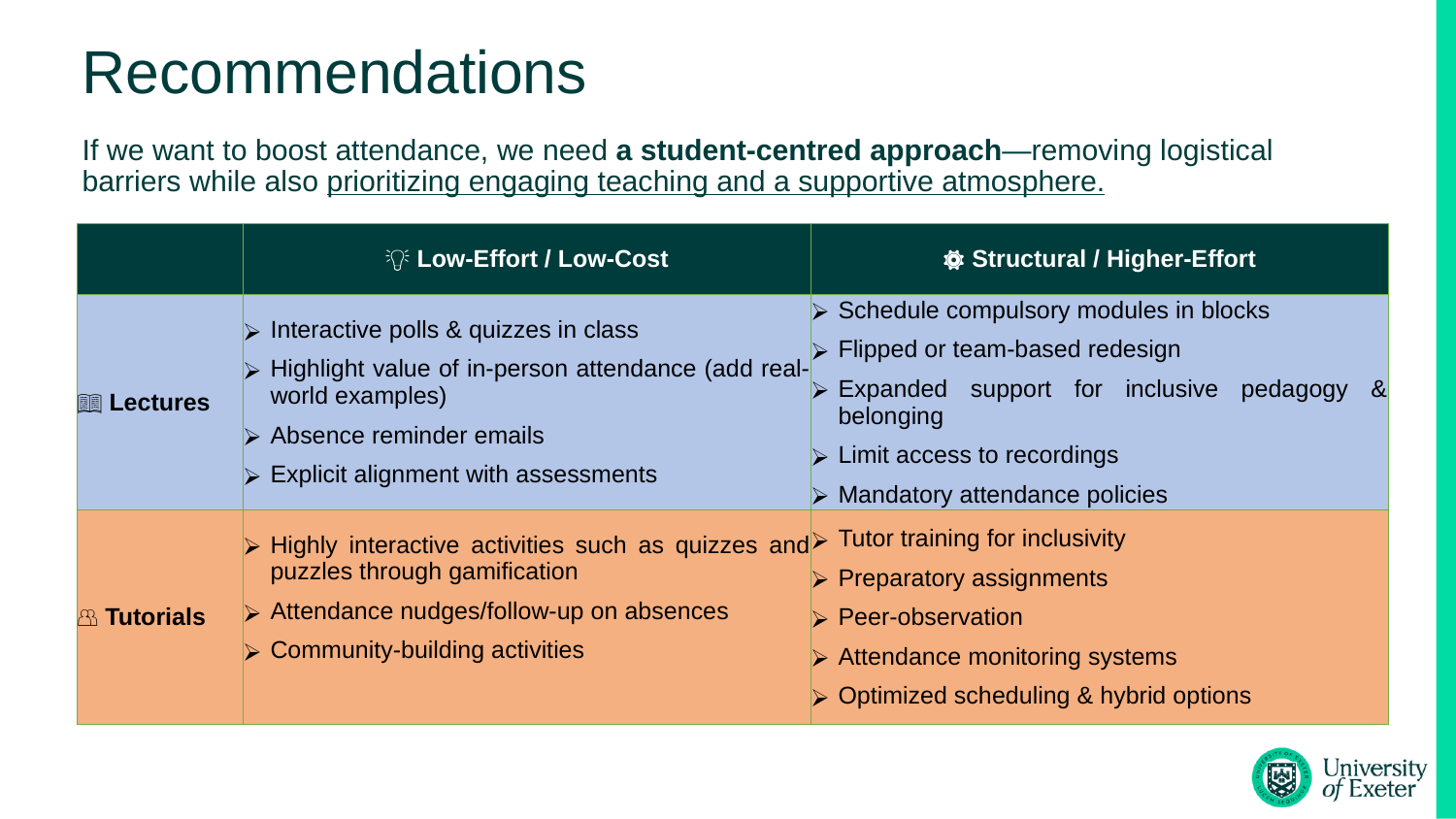

# Recommendations
If we want to boost attendance, we need a student-centred approach—removing logistical barriers while also prioritizing engaging teaching and a supportive atmosphere.

|  | 💡 Low-Effort / Low-Cost | ⚙️ Structural / Higher-Effort |
| --- | --- | --- |
| 📖 Lectures | Interactive polls & quizzes in class Highlight value of in-person attendance (add real-world examples) Absence reminder emails Explicit alignment with assessments | Schedule compulsory modules in blocks Flipped or team-based redesign Expanded support for inclusive pedagogy & belonging Limit access to recordings Mandatory attendance policies |
| 👥 Tutorials | Highly interactive activities such as quizzes and puzzles through gamification Attendance nudges/follow-up on absences Community-building activities | Tutor training for inclusivity Preparatory assignments Peer-observation Attendance monitoring systems Optimized scheduling & hybrid options |